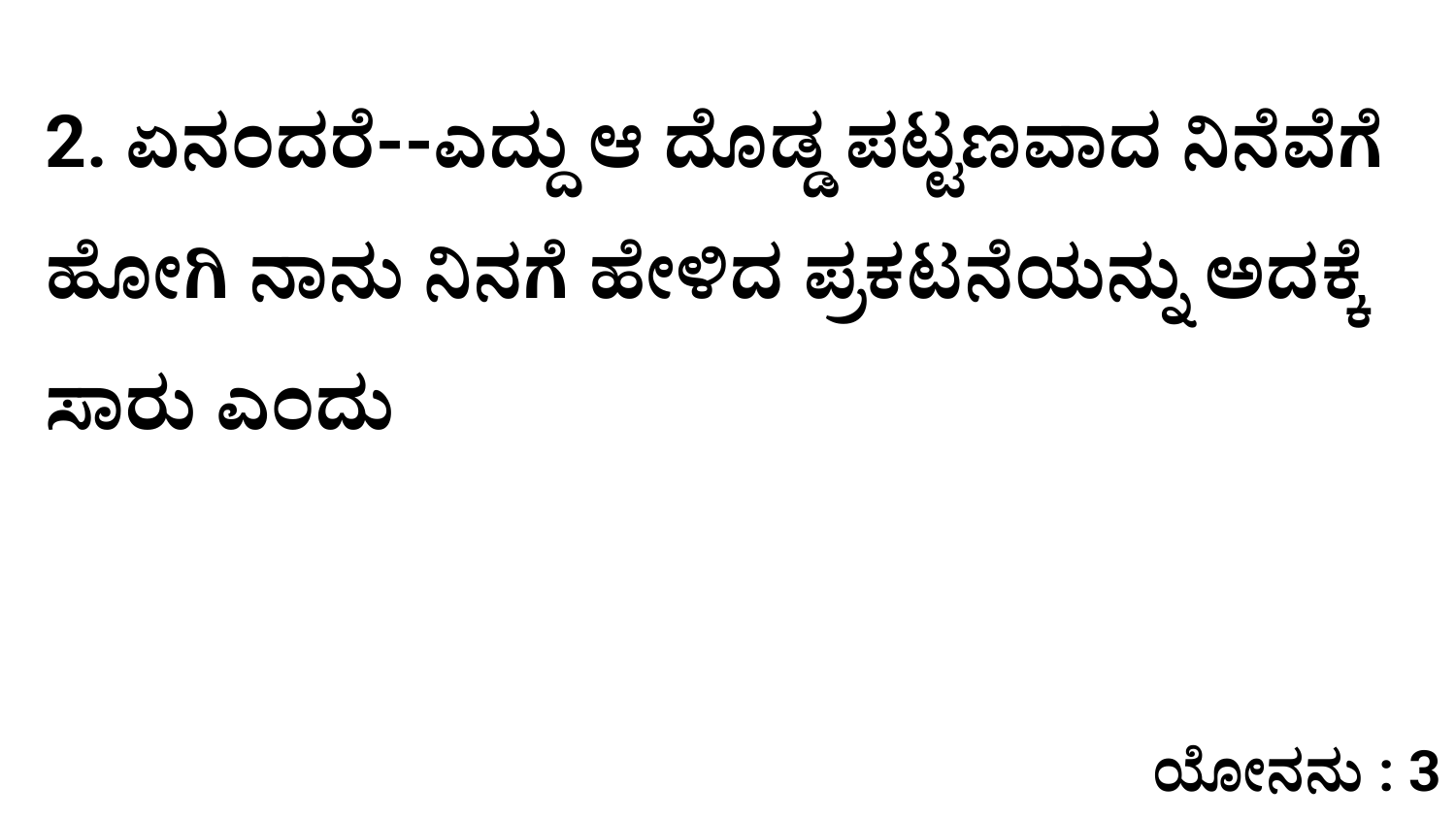

2. ಏನಂದರೆ--ಎದ್ದು ಆ ದೊಡ್ಡ ಪಟ್ಟಣವಾದ ನಿನೆವೆಗೆ ಹೋಗಿ ನಾನು ನಿನಗೆ ಹೇಳಿದ ಪ್ರಕಟನೆಯನ್ನು ಅದಕ್ಕೆ ಸಾರು ಎಂದು
ಯೋನನು : 3